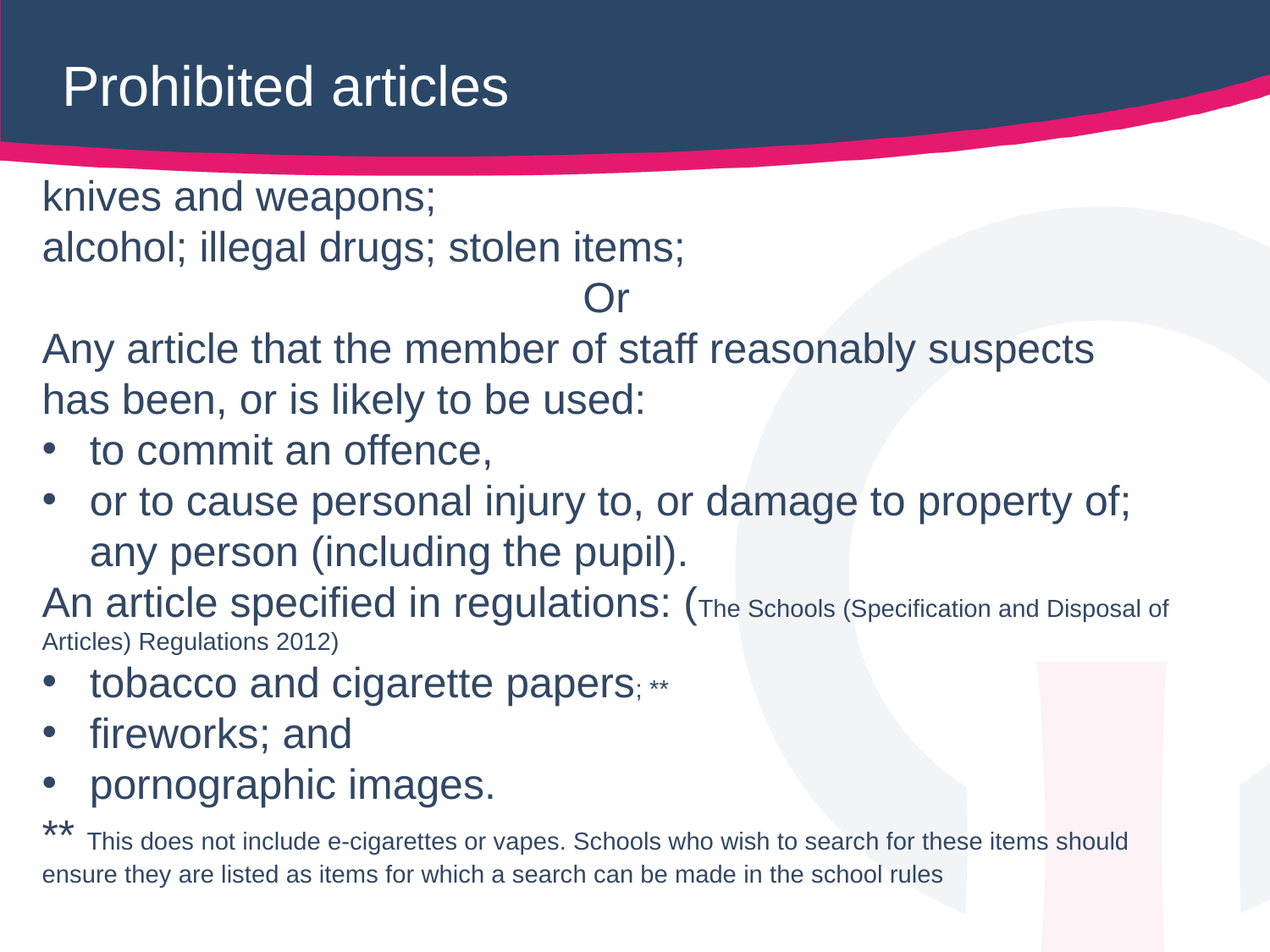

# Prohibited articles
knives and weapons;
alcohol; illegal drugs; stolen items;
Or
Any article that the member of staff reasonably suspects has been, or is likely to be used:
to commit an offence,
or to cause personal injury to, or damage to property of; any person (including the pupil).
An article specified in regulations: (The Schools (Specification and Disposal of Articles) Regulations 2012)
tobacco and cigarette papers; **
fireworks; and
pornographic images.
** This does not include e-cigarettes or vapes. Schools who wish to search for these items should ensure they are listed as items for which a search can be made in the school rules